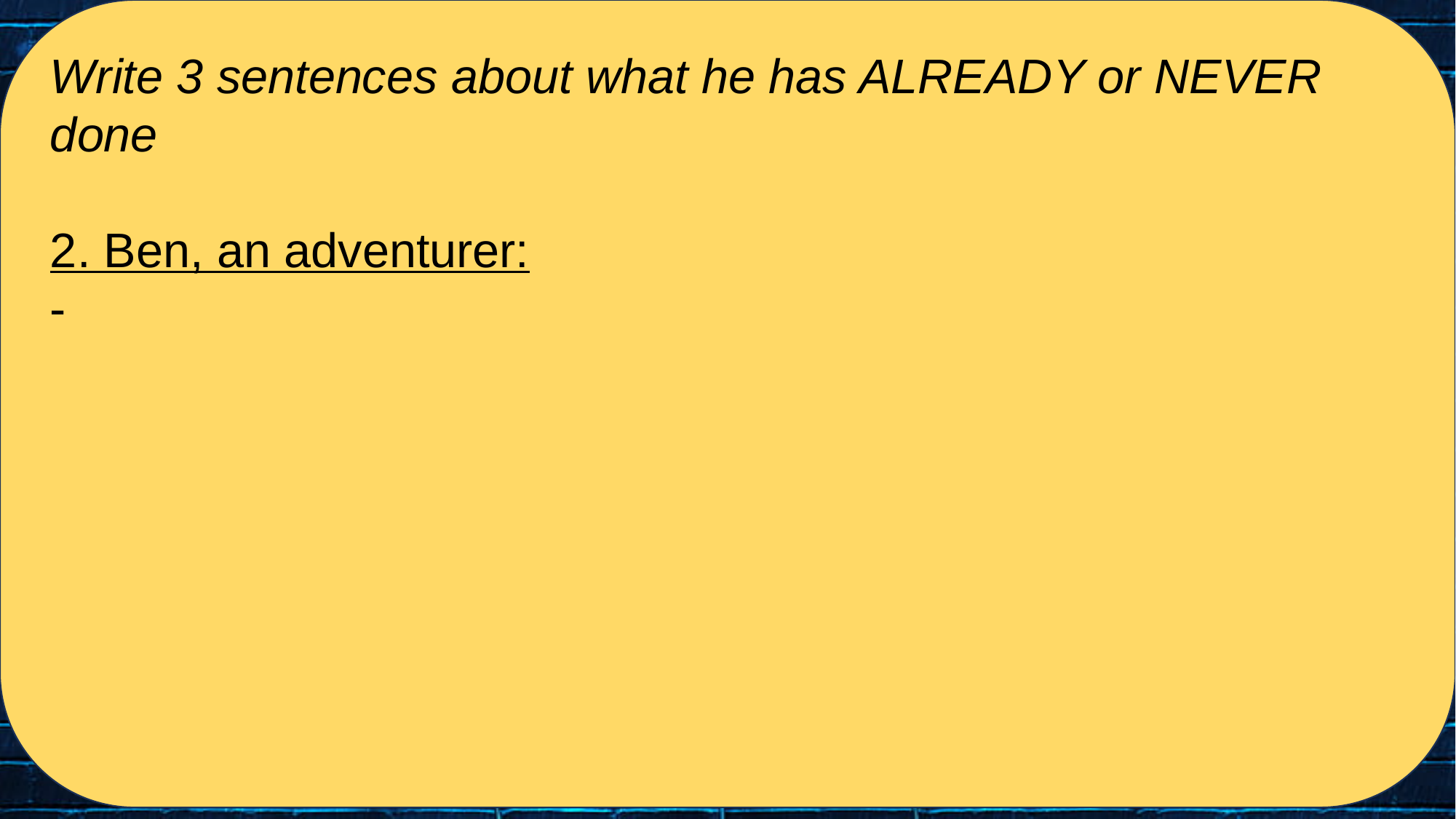

Write 3 sentences about what he has ALREADY or NEVER done

2. Ben, an adventurer:
-